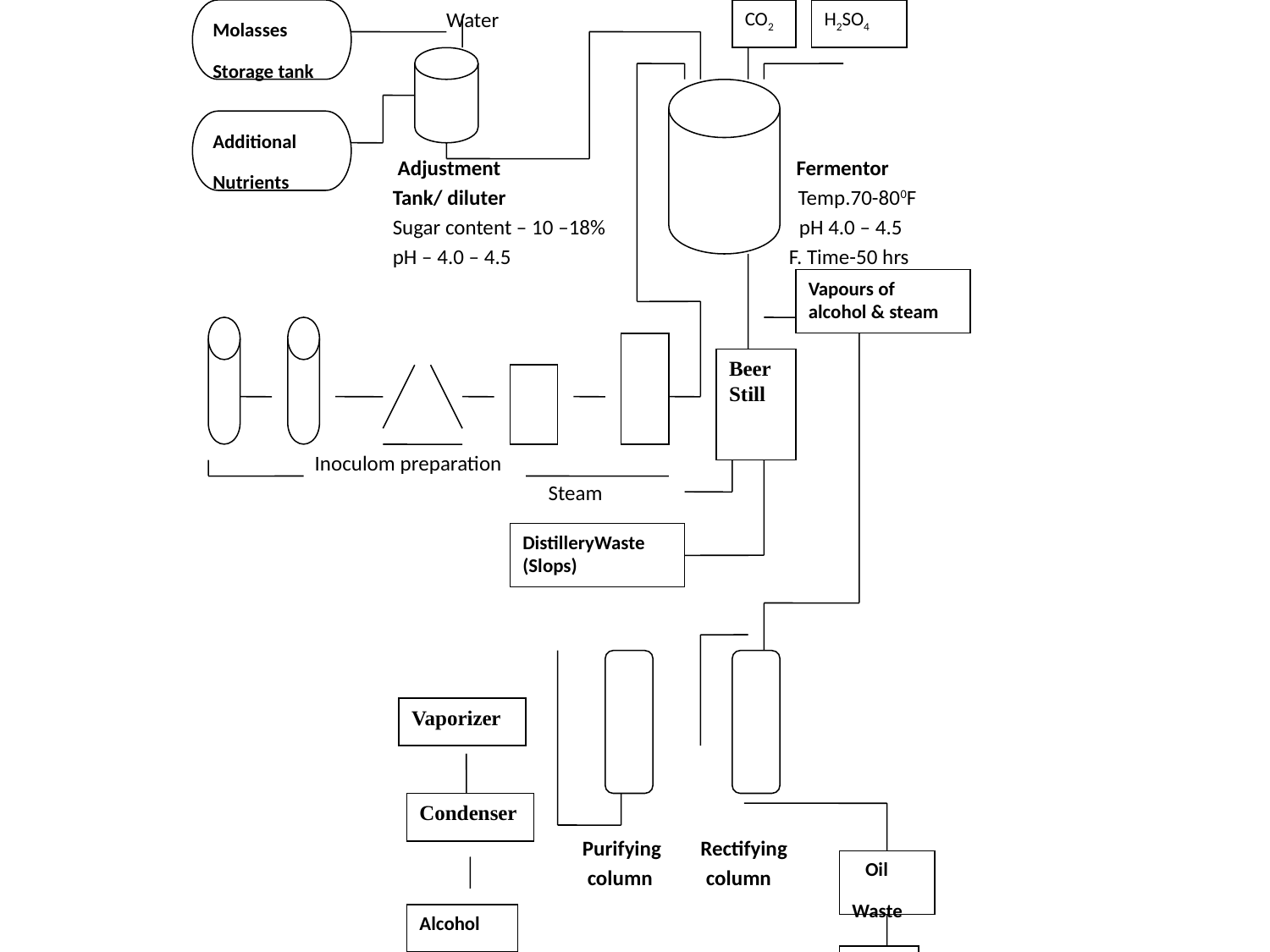

Water

                                                                  Adjustment                                                             Fermentor
                                                                 Tank/ diluter                                                            Temp.70-800F
                                                                 Sugar content – 10 –18%                                        pH 4.0 – 4.5
                                                                 pH – 4.0 – 4.5                                                         F. Time-50 hrs

                                                 Inoculom preparation
                                                                                                 Steam

                                                                                                        Purifying        Rectifying
                                                                                                         column           column
Molasses
Storage tank
CO2
H2SO4

Additional
Nutrients

Vapours of alcohol & steam

Beer
Still

DistilleryWaste (Slops)

Vaporizer

Condenser

   Oil
Waste

Alcohol

Fusel oil